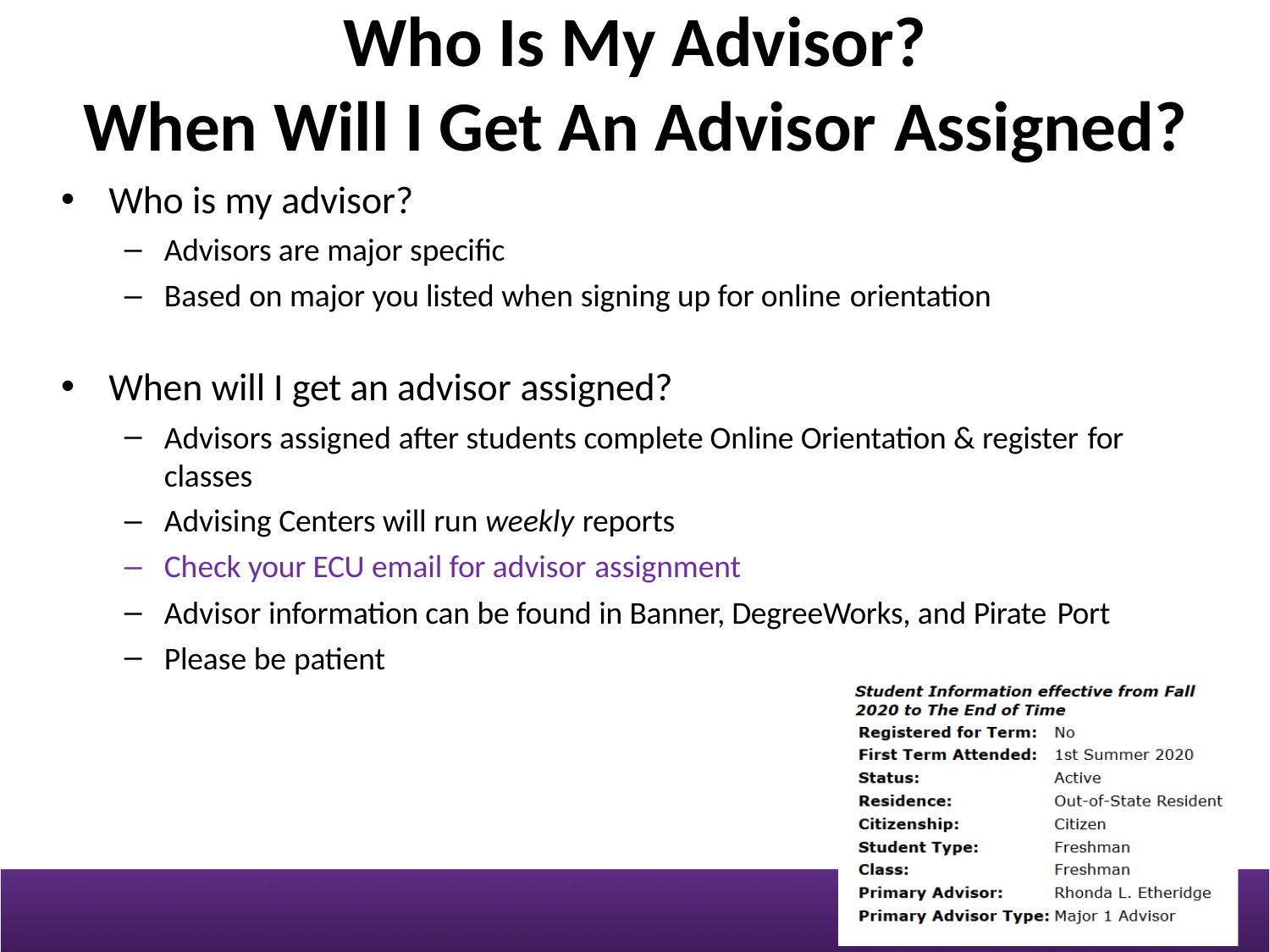

# Who Is My Advisor?
When Will I Get An Advisor Assigned?
Who is my advisor?
Advisors are major specific
Based on major you listed when signing up for online orientation

When will I get an advisor assigned?
Advisors assigned after students complete Online Orientation & register for
classes
Advising Centers will run weekly reports
Check your ECU email for advisor assignment
Advisor information can be found in Banner, DegreeWorks, and Pirate Port
Please be patient